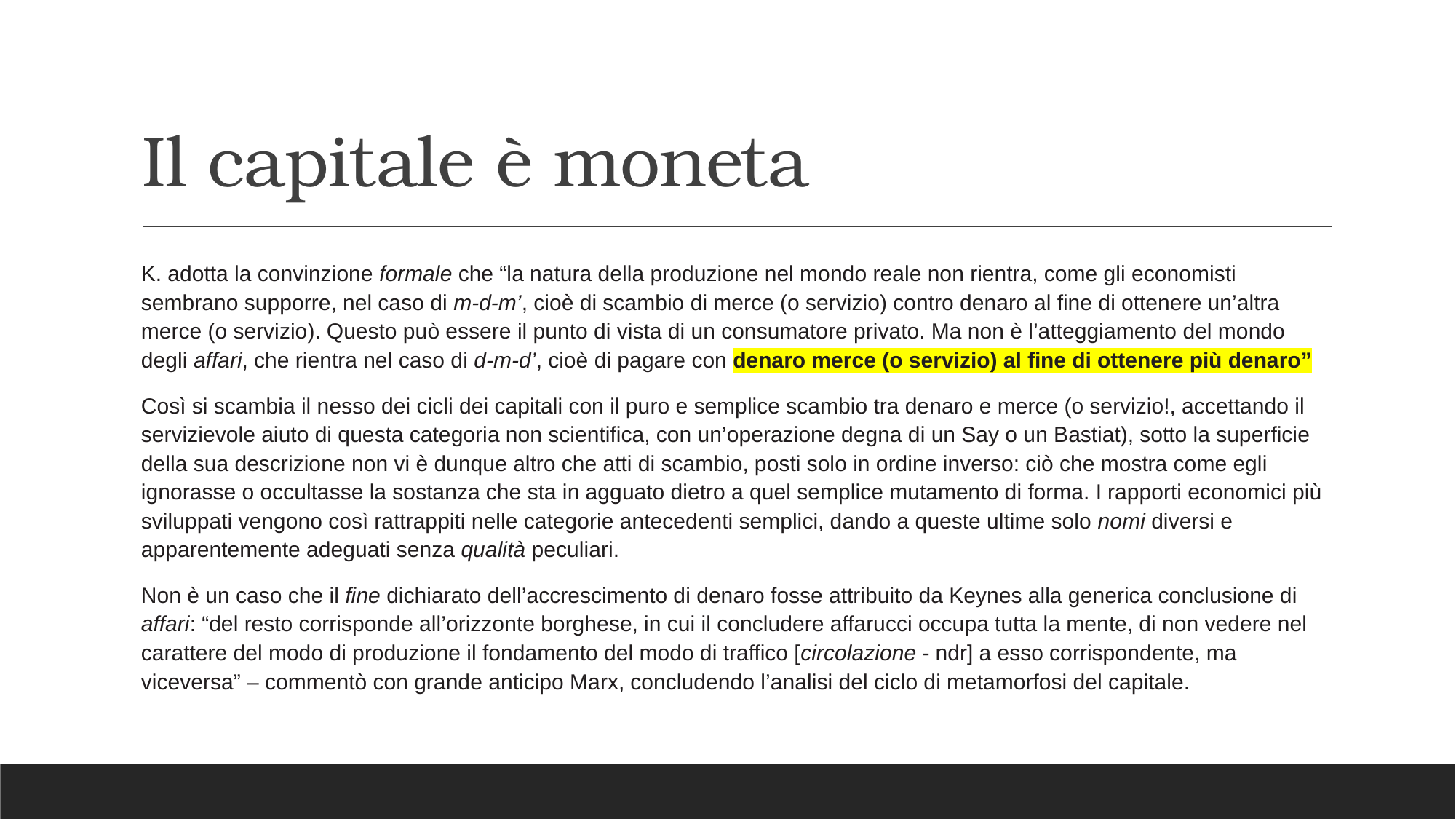

# Il capitale è moneta
K. adotta la convinzione formale che “la natura della produzione nel mondo reale non rientra, come gli economisti sembrano supporre, nel caso di m-d-m’, cioè di scambio di merce (o servizio) contro denaro al fine di ottenere un’altra merce (o servizio). Questo può essere il punto di vista di un consumatore privato. Ma non è l’atteggiamento del mondo degli affari, che rientra nel caso di d-m-d’, cioè di pagare con denaro merce (o servizio) al fine di ottenere più denaro”
Così si scambia il nesso dei cicli dei capitali con il puro e semplice scambio tra denaro e merce (o servizio!, accettando il servizievole aiuto di questa categoria non scientifica, con un’operazione degna di un Say o un Bastiat), sotto la superficie della sua descrizione non vi è dunque altro che atti di scambio, posti solo in ordine inverso: ciò che mostra come egli ignorasse o occultasse la sostanza che sta in agguato dietro a quel semplice mutamento di forma. I rapporti economici più sviluppati vengono così rattrappiti nelle categorie antecedenti semplici, dando a queste ultime solo nomi diversi e apparentemente adeguati senza qualità peculiari.
Non è un caso che il fine dichiarato dell’accrescimento di denaro fosse attribuito da Keynes alla generica conclusione di affari: “del resto corrisponde all’orizzonte borghese, in cui il concludere affarucci occupa tutta la mente, di non vedere nel carattere del modo di produzione il fondamento del modo di traffico [circolazione - ndr] a esso corrispondente, ma viceversa” – commentò con grande anticipo Marx, concludendo l’analisi del ciclo di metamorfosi del capitale.